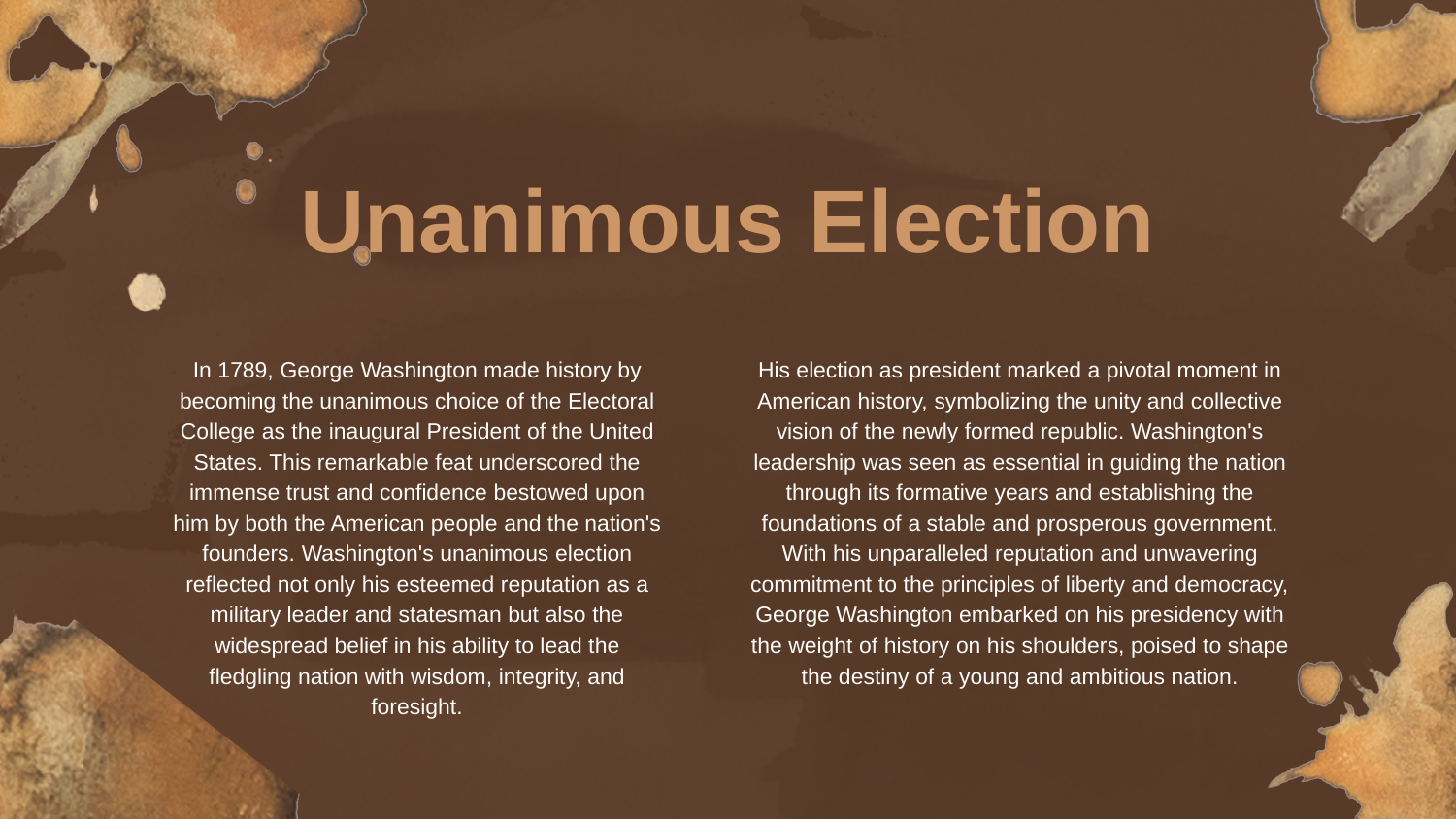

Unanimous Election
In 1789, George Washington made history by becoming the unanimous choice of the Electoral College as the inaugural President of the United States. This remarkable feat underscored the immense trust and confidence bestowed upon him by both the American people and the nation's founders. Washington's unanimous election reflected not only his esteemed reputation as a military leader and statesman but also the widespread belief in his ability to lead the fledgling nation with wisdom, integrity, and foresight.
His election as president marked a pivotal moment in American history, symbolizing the unity and collective vision of the newly formed republic. Washington's leadership was seen as essential in guiding the nation through its formative years and establishing the foundations of a stable and prosperous government. With his unparalleled reputation and unwavering commitment to the principles of liberty and democracy, George Washington embarked on his presidency with the weight of history on his shoulders, poised to shape the destiny of a young and ambitious nation.